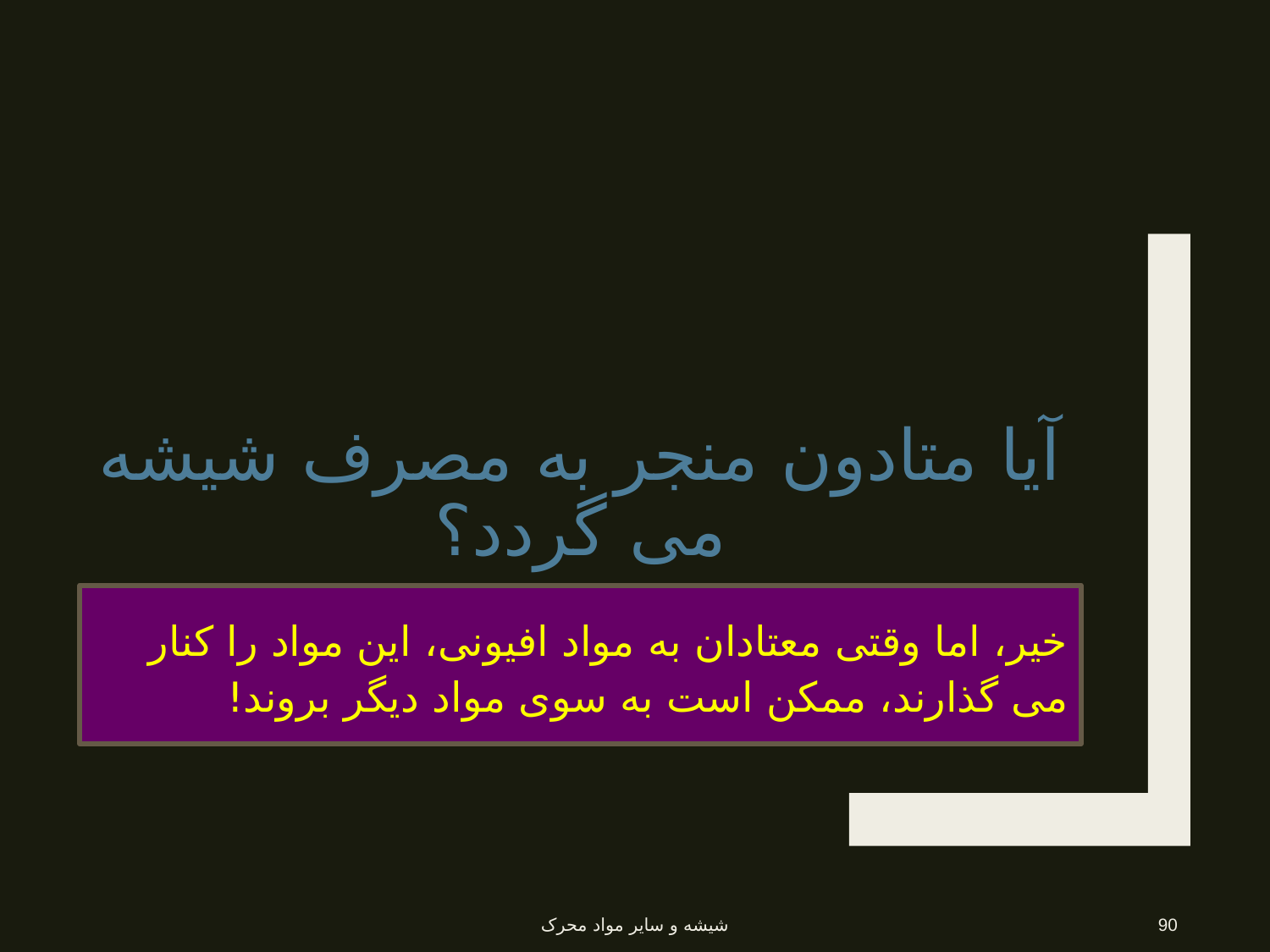

# آیا متادون منجر به مصرف شیشه می گردد؟
خیر، اما وقتی معتادان به مواد افیونی، این مواد را کنار می گذارند، ممکن است به سوی مواد دیگر بروند!
شیشه و سایر مواد محرک
90